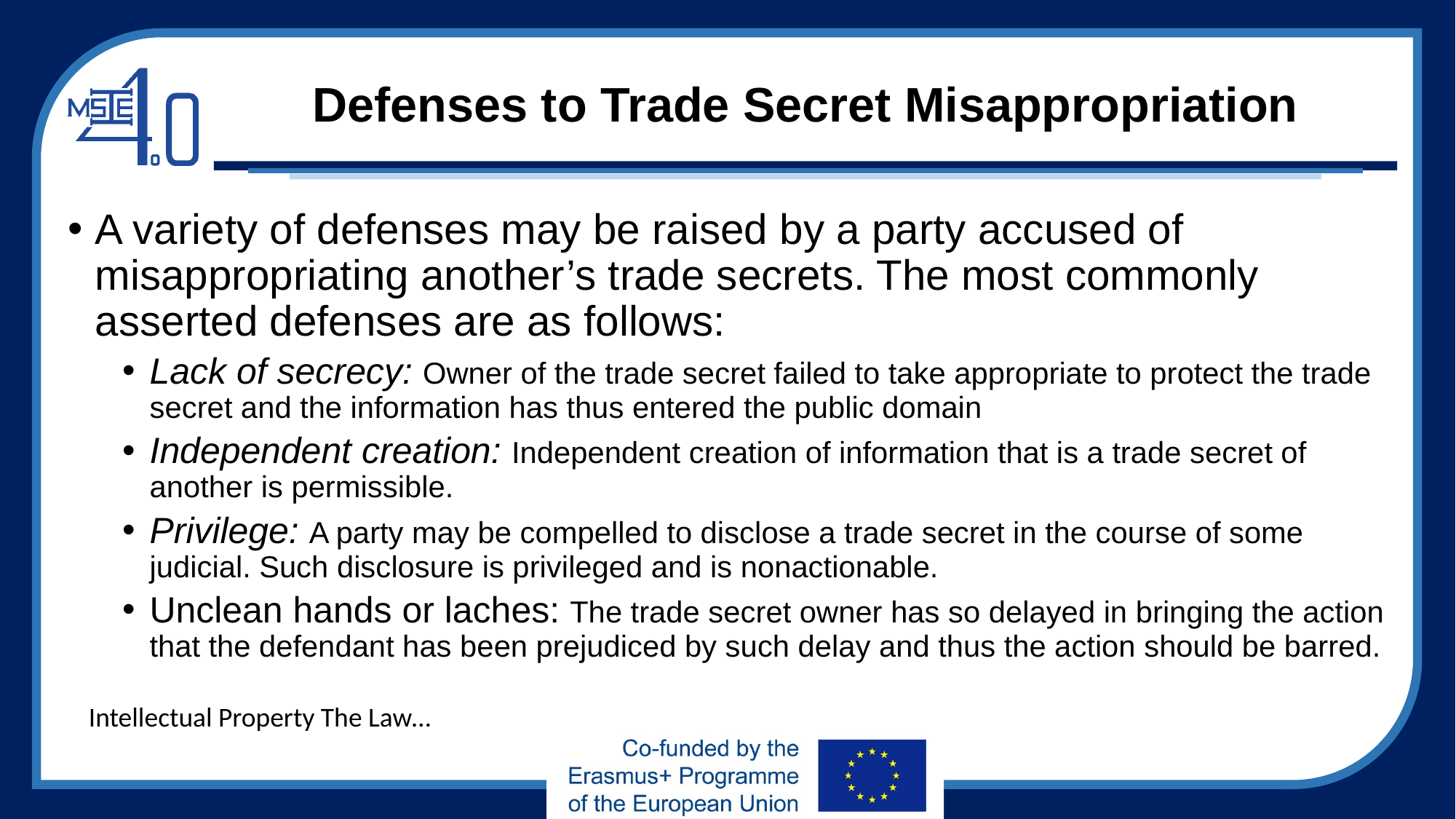

# Defenses to Trade Secret Misappropriation
A variety of defenses may be raised by a party accused of misappropriating another’s trade secrets. The most commonly asserted defenses are as follows:
Lack of secrecy: Owner of the trade secret failed to take appropriate to protect the trade secret and the information has thus entered the public domain
Independent creation: Independent creation of information that is a trade secret of another is permissible.
Privilege: A party may be compelled to disclose a trade secret in the course of some judicial. Such disclosure is privileged and is nonactionable.
Unclean hands or laches: The trade secret owner has so delayed in bringing the action that the defendant has been prejudiced by such delay and thus the action should be barred.
Intellectual Property The Law…